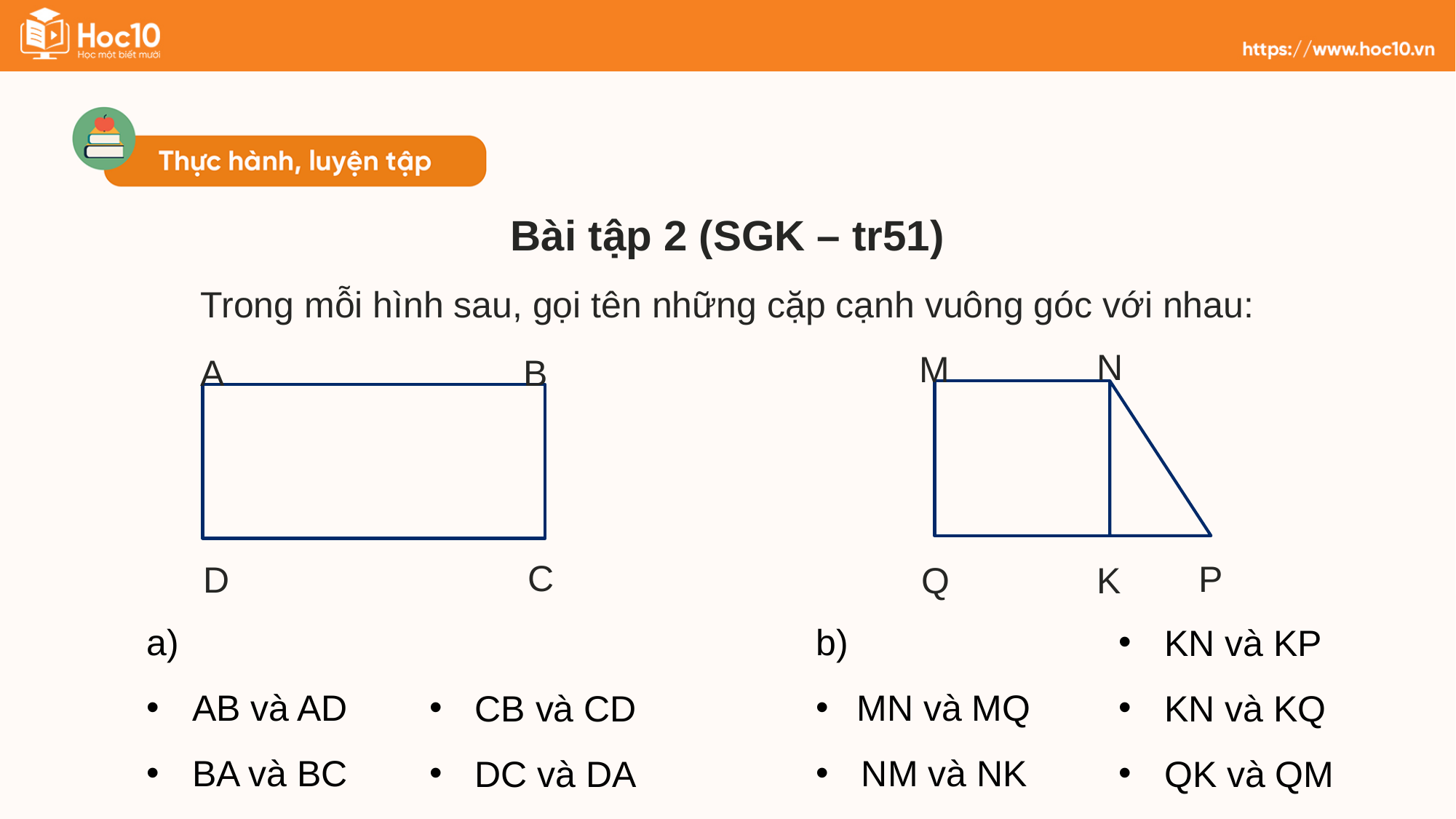

Bài tập 2 (SGK – tr51)
Trong mỗi hình sau, gọi tên những cặp cạnh vuông góc với nhau:
N
M

P
Q
K
A
B

C
D

b)
MN và MQ
NM và NK
a)
AB và AD
BA và BC
KN và KP
KN và KQ
QK và QM
CB và CD
DC và DA